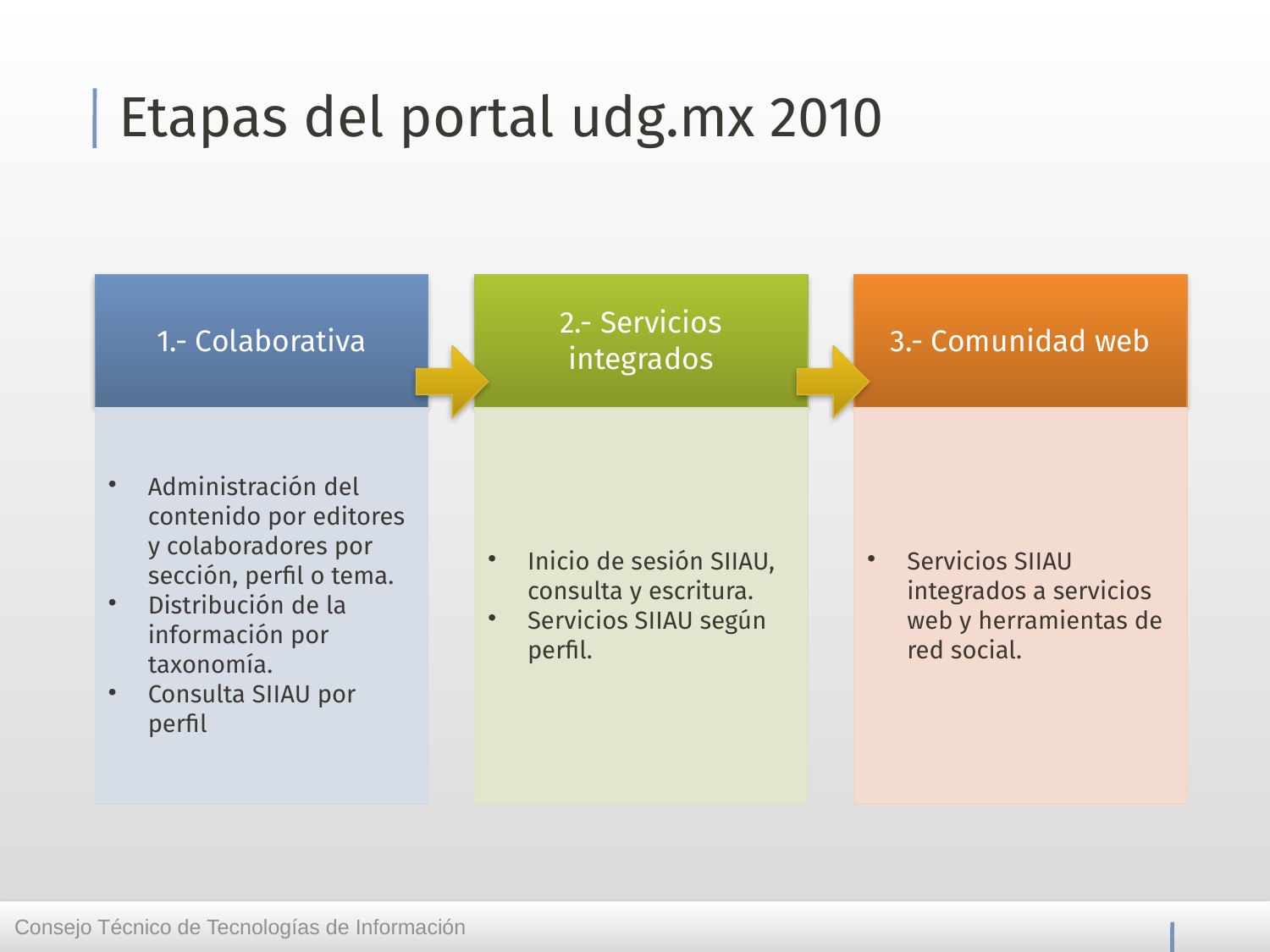

# Etapas del portal udg.mx 2010
1.- Colaborativa
2.- Servicios integrados
3.- Comunidad web
Administración del contenido por editores y colaboradores por sección, perfil o tema.
Distribución de la información por taxonomía.
Inicio de sesión SIIAU, consulta y escritura.
Servicios SIIAU según perfil.
Servicios SIIAU integrados a servicios web y herramientas de red social.
Consulta SIIAU por perfil

Consejo Técnico de Tecnologías de Información